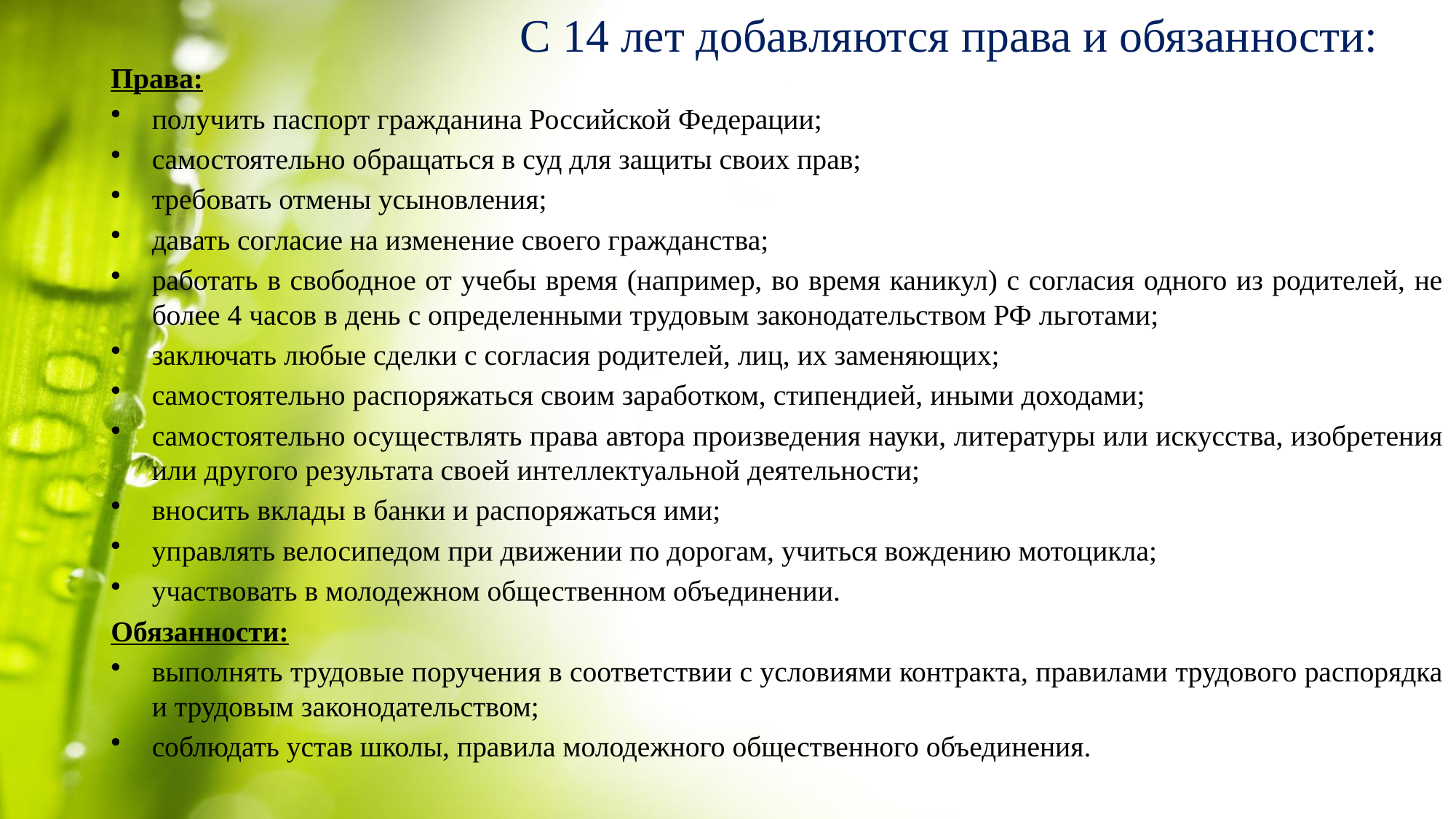

# С 14 лет добавляются права и обязанности:
Права:
получить паспорт гражданина Российской Федерации;
самостоятельно обращаться в суд для защиты своих прав;
требовать отмены усыновления;
давать согласие на изменение своего гражданства;
работать в свободное от учебы время (например, во время каникул) с согласия одного из родителей, не более 4 часов в день с определенными трудовым законодательством РФ льготами;
заключать любые сделки с согласия родителей, лиц, их заменяющих;
самостоятельно распоряжаться своим заработком, стипендией, иными доходами;
самостоятельно осуществлять права автора произведения науки, литературы или искусства, изобретения или другого результата своей интеллектуальной деятельности;
вносить вклады в банки и распоряжаться ими;
управлять велосипедом при движении по дорогам, учиться вождению мотоцикла;
участвовать в молодежном общественном объединении.
Обязанности:
выполнять трудовые поручения в соответствии с условиями контракта, правилами трудового распорядка и трудовым законодательством;
соблюдать устав школы, правила молодежного общественного объединения.